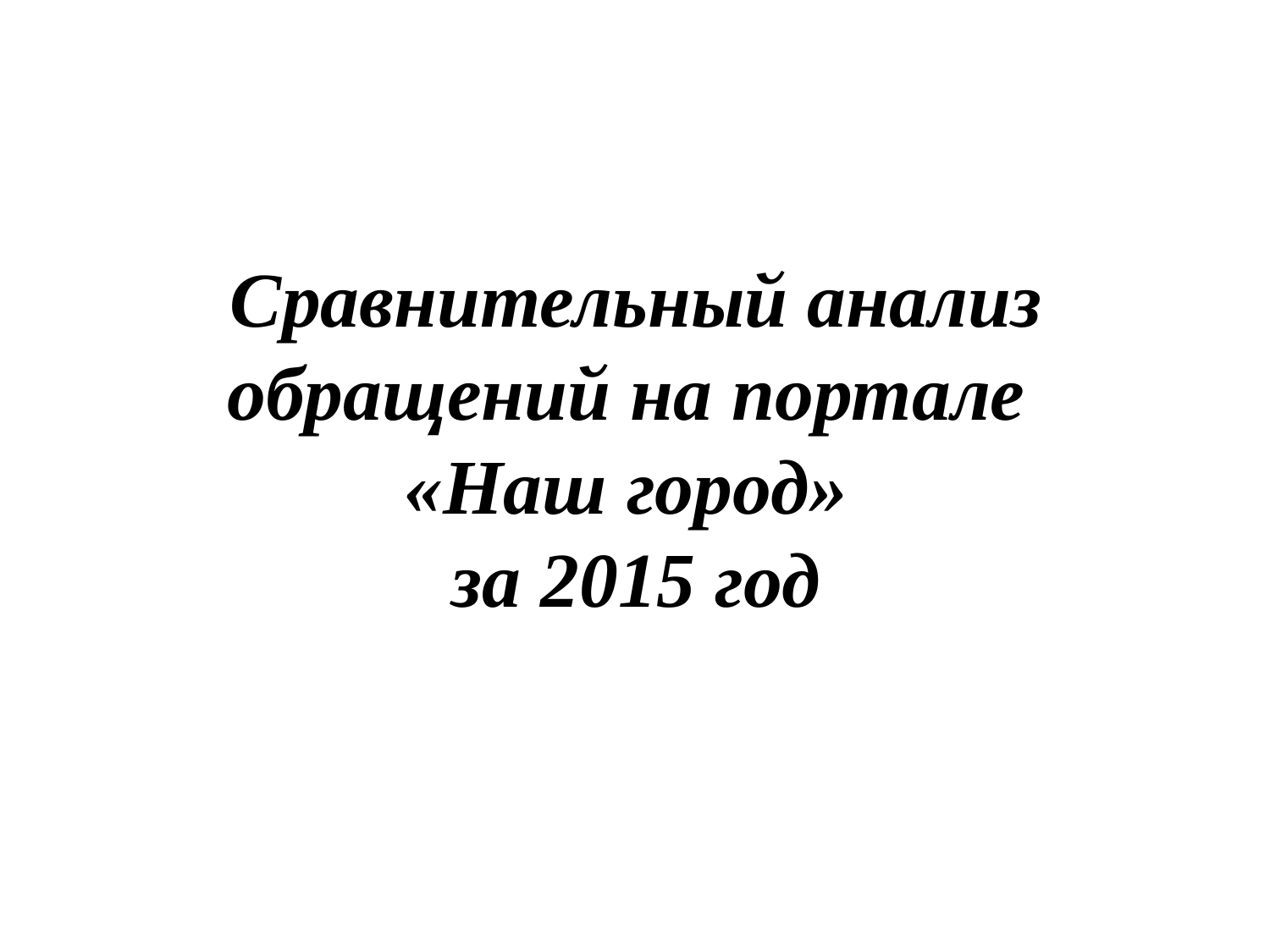

# Сравнительный анализ обращений на портале «Наш город» за 2015 год